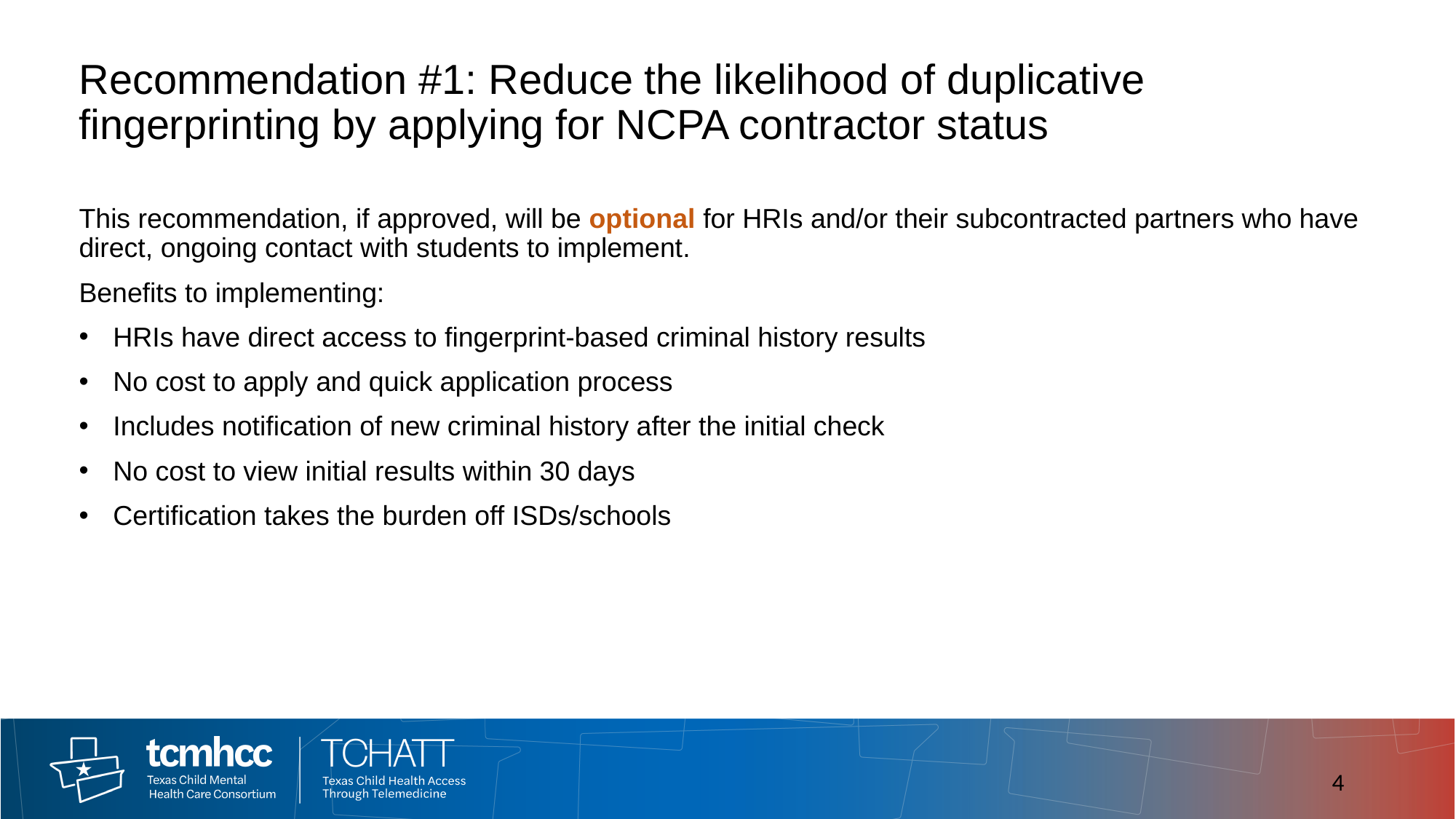

# Recommendation #1: Reduce the likelihood of duplicative fingerprinting by applying for NCPA contractor status
This recommendation, if approved, will be optional for HRIs and/or their subcontracted partners who have direct, ongoing contact with students to implement.
Benefits to implementing:
HRIs have direct access to fingerprint-based criminal history results
No cost to apply and quick application process
Includes notification of new criminal history after the initial check
No cost to view initial results within 30 days
Certification takes the burden off ISDs/schools
4